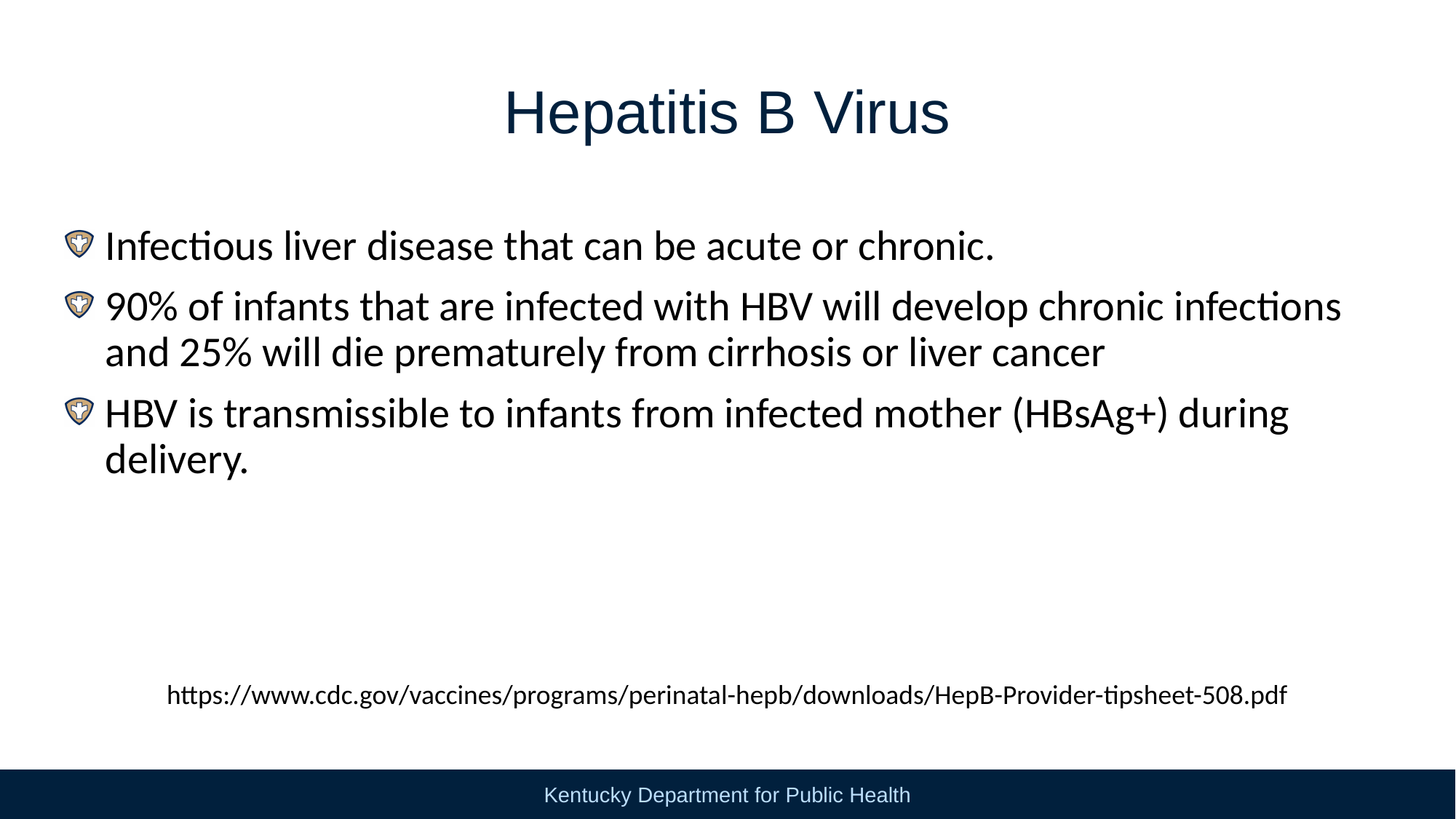

# Hepatitis B Virus
Infectious liver disease that can be acute or chronic.
90% of infants that are infected with HBV will develop chronic infections and 25% will die prematurely from cirrhosis or liver cancer
HBV is transmissible to infants from infected mother (HBsAg+) during delivery.

https://www.cdc.gov/vaccines/programs/perinatal-hepb/downloads/HepB-Provider-tipsheet-508.pdf
3